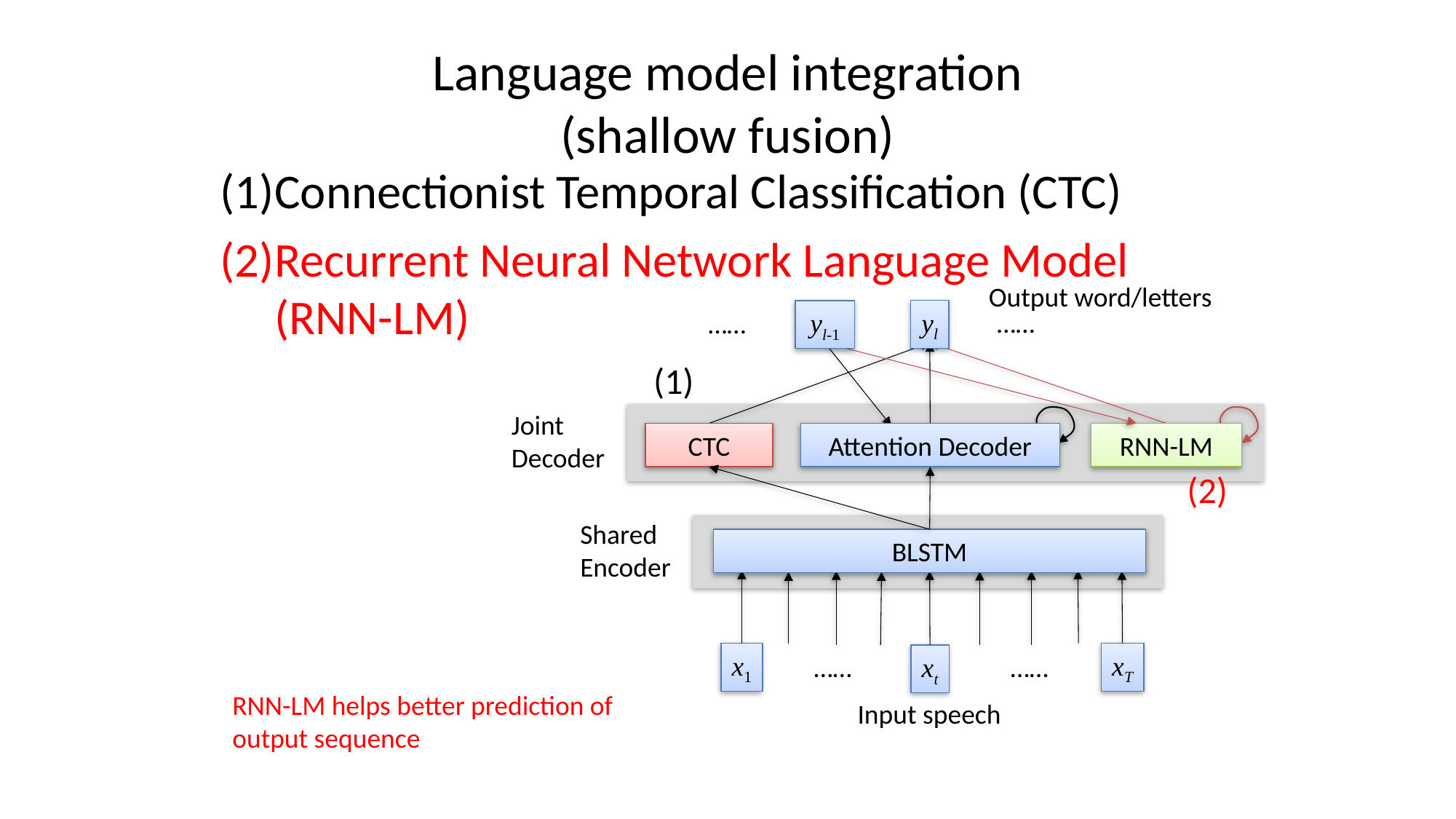

# Language model integration (shallow fusion)
Connectionist Temporal Classification (CTC)
Recurrent Neural Network Language Model (RNN-LM)
Output word/letters
yl
……
yl-1
……
(1)
Joint
Decoder

CTC
Attention Decoder
RNN-LM
(2)
Shared
Encoder

BLSTM
x1
xT
……
……
xt
RNN-LM helps better prediction of
output sequence
Input speech